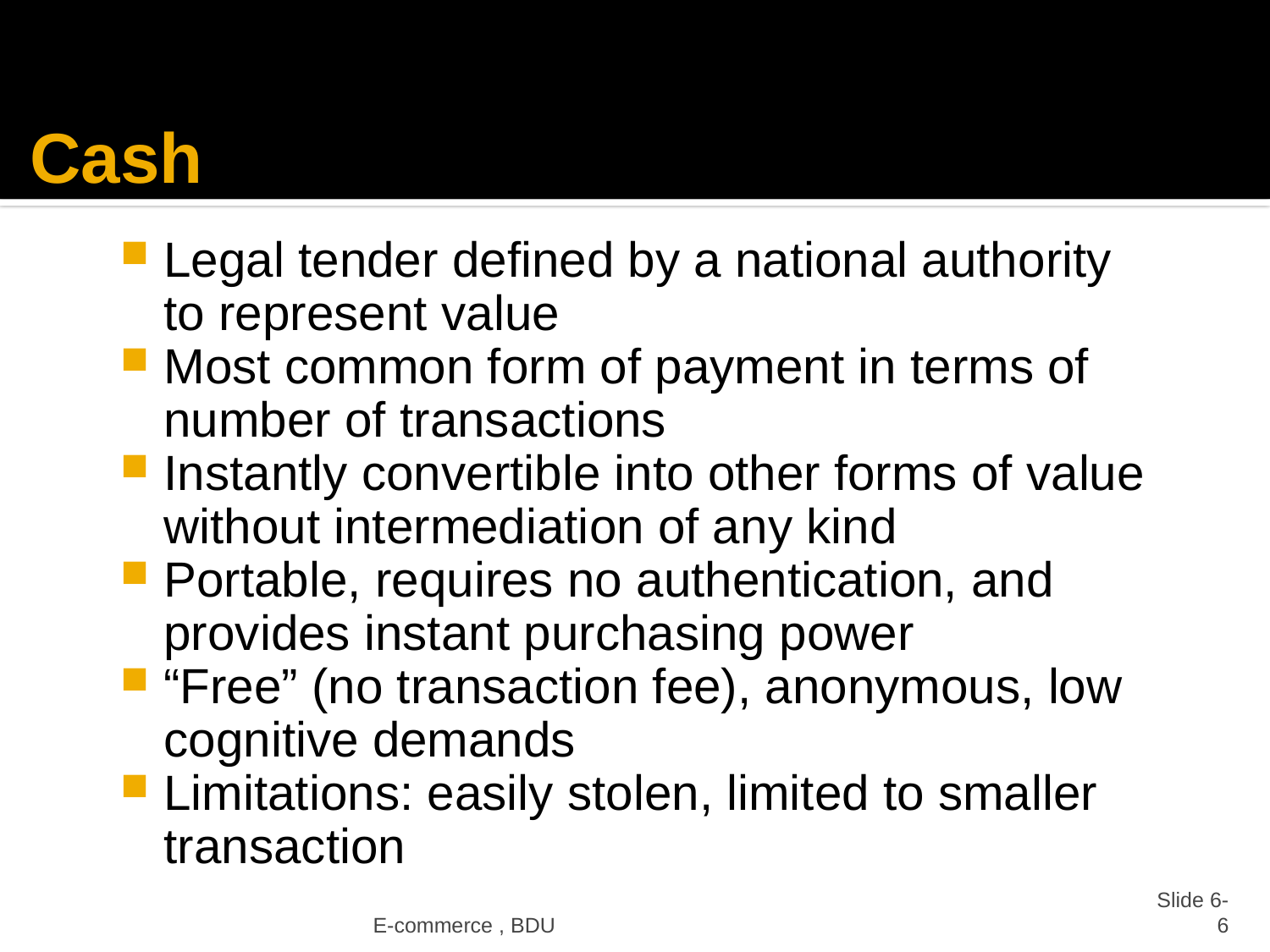

# Cash
Legal tender defined by a national authority to represent value
Most common form of payment in terms of number of transactions
Instantly convertible into other forms of value without intermediation of any kind
Portable, requires no authentication, and provides instant purchasing power
“Free” (no transaction fee), anonymous, low cognitive demands
Limitations: easily stolen, limited to smaller transaction
E-commerce , BDU
Slide 6-6